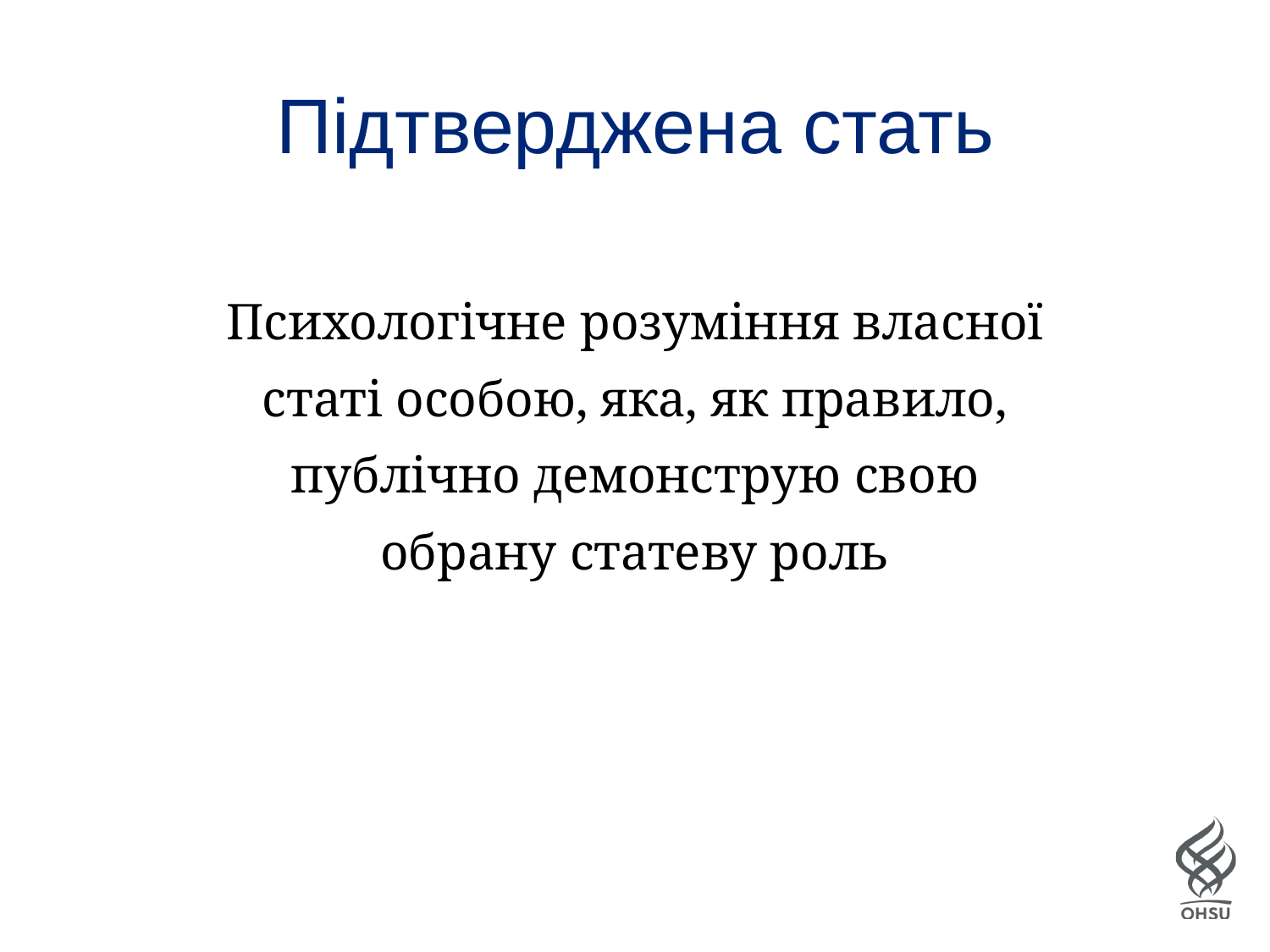

# Підтверджена стать
Психологічне розуміння власної статі особою, яка, як правило, публічно демонструю свою обрану статеву роль